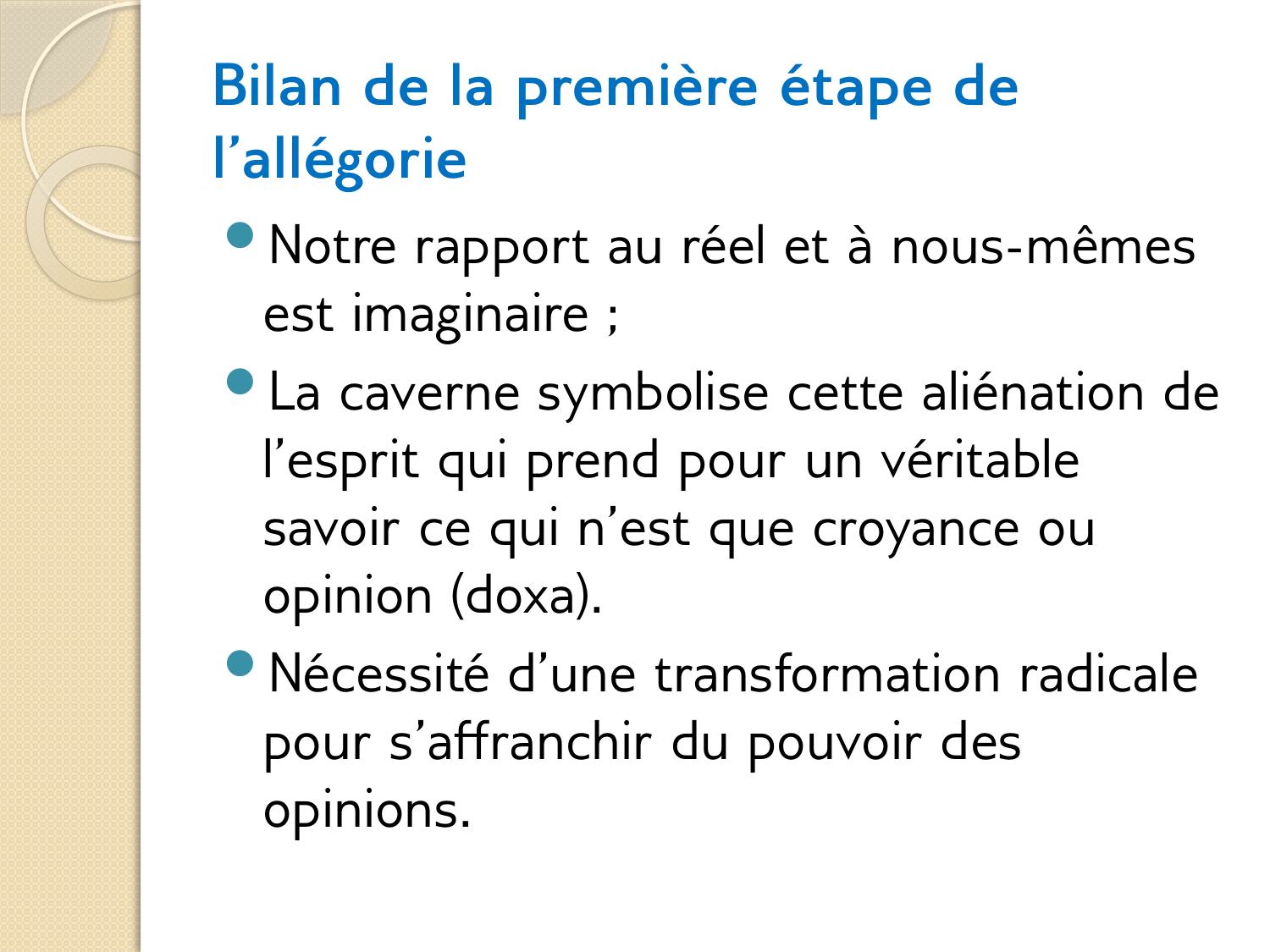

# Bilan de la première étape de l’allégorie
Notre rapport au réel et à nous-mêmes est imaginaire ;
La caverne symbolise cette aliénation de l’esprit qui prend pour un véritable savoir ce qui n’est que croyance ou opinion (doxa).
Nécessité d’une transformation radicale pour s’affranchir du pouvoir des opinions.